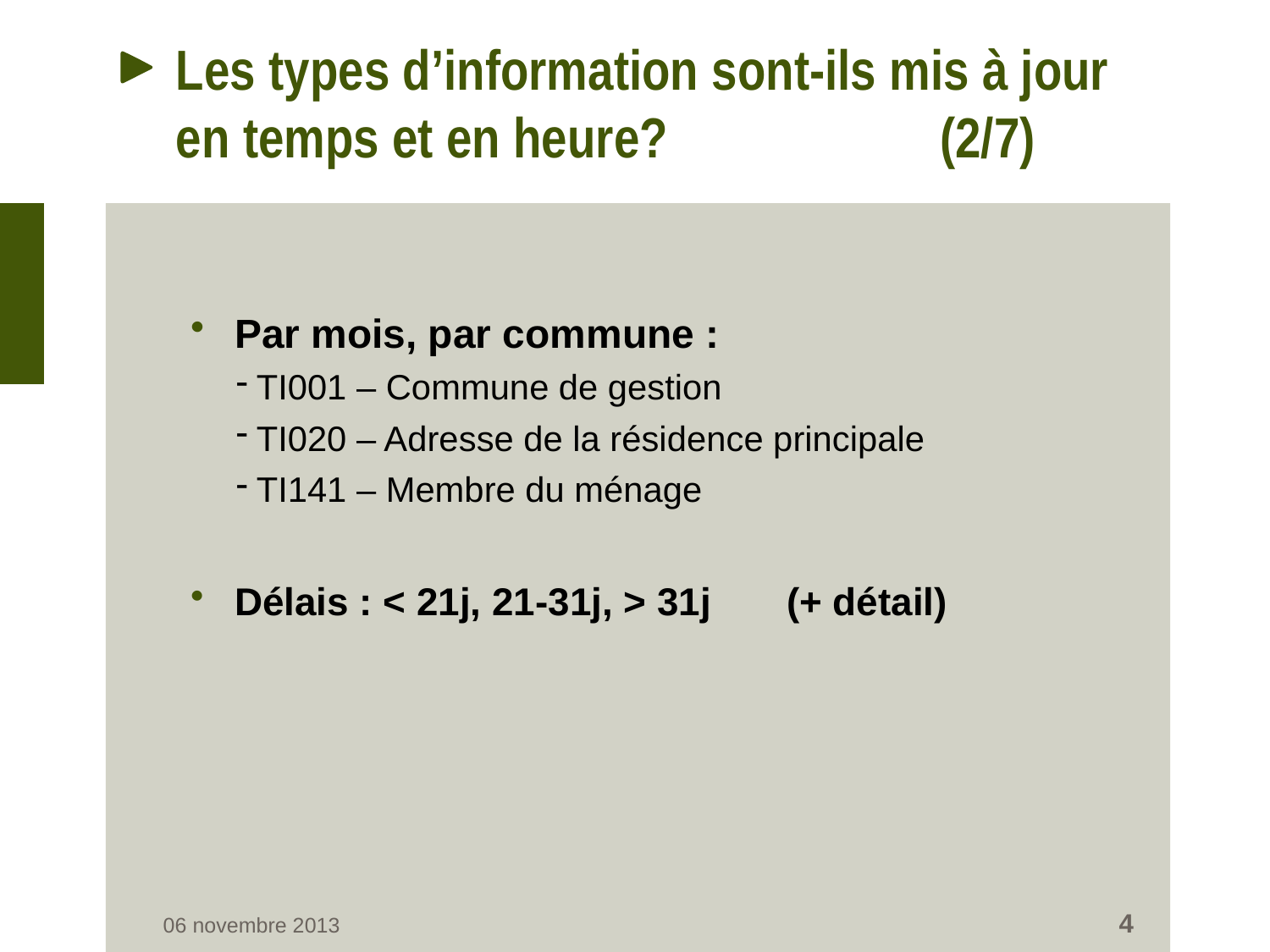

# Les types d’information sont-ils mis à jour en temps et en heure?		          (2/7)
Par mois, par commune :
TI001 – Commune de gestion
TI020 – Adresse de la résidence principale
TI141 – Membre du ménage

Délais : < 21j, 21-31j, > 31j       (+ détail)

4
06 novembre 2013